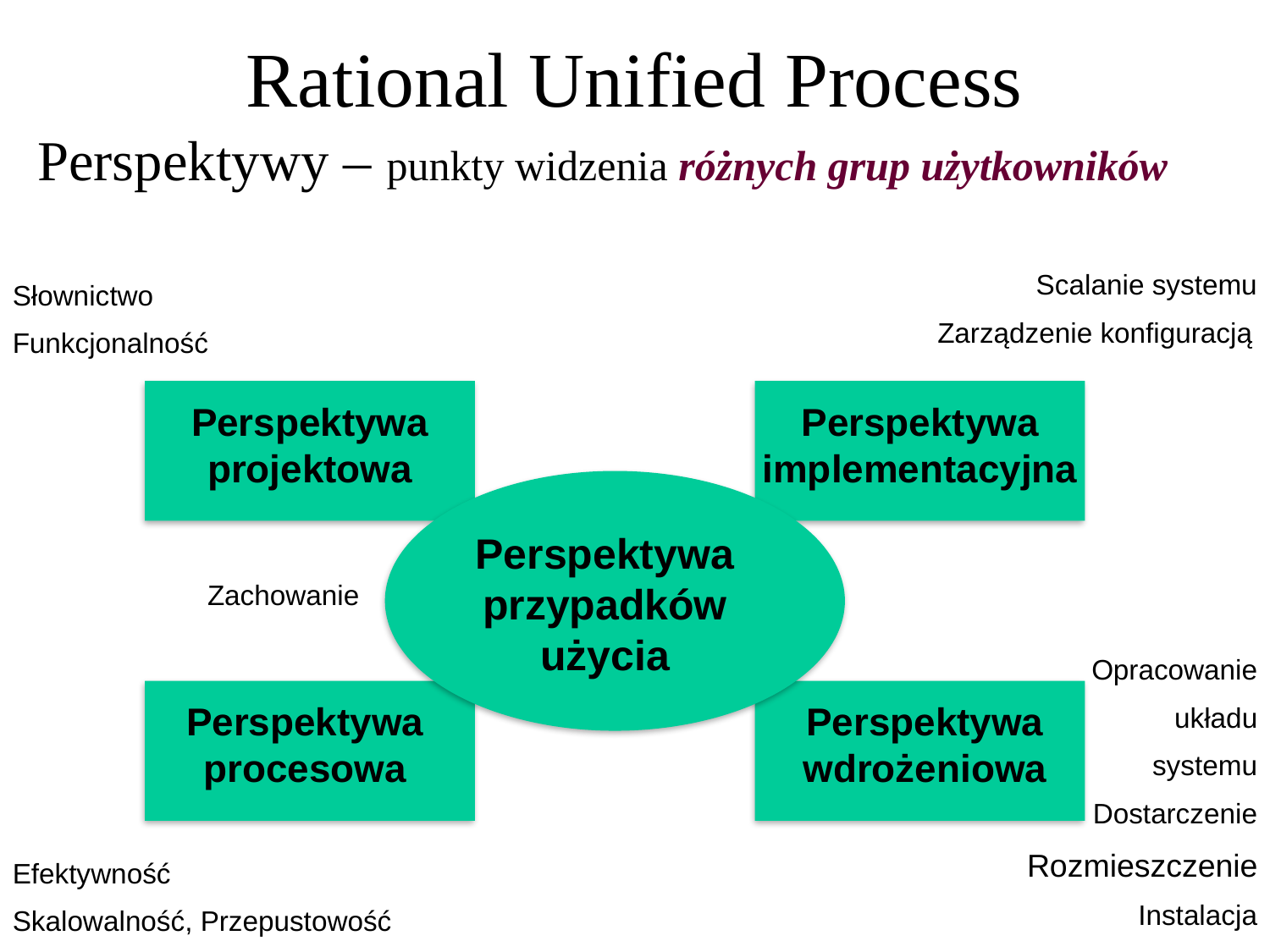

Rational Unified Process
Perspektywy – punkty widzenia różnych grup użytkowników
Scalanie systemu
Zarządzenie konfiguracją
Słownictwo
Funkcjonalność

Perspektywa projektowa
Perspektywa implementacyjna

Perspektywa przypadków użycia
Zachowanie
Opracowanie
układu
systemu
Dostarczenie
Rozmieszczenie
Instalacja

Perspektywa procesowa
Perspektywa wdrożeniowa
Efektywność
Skalowalność, Przepustowość